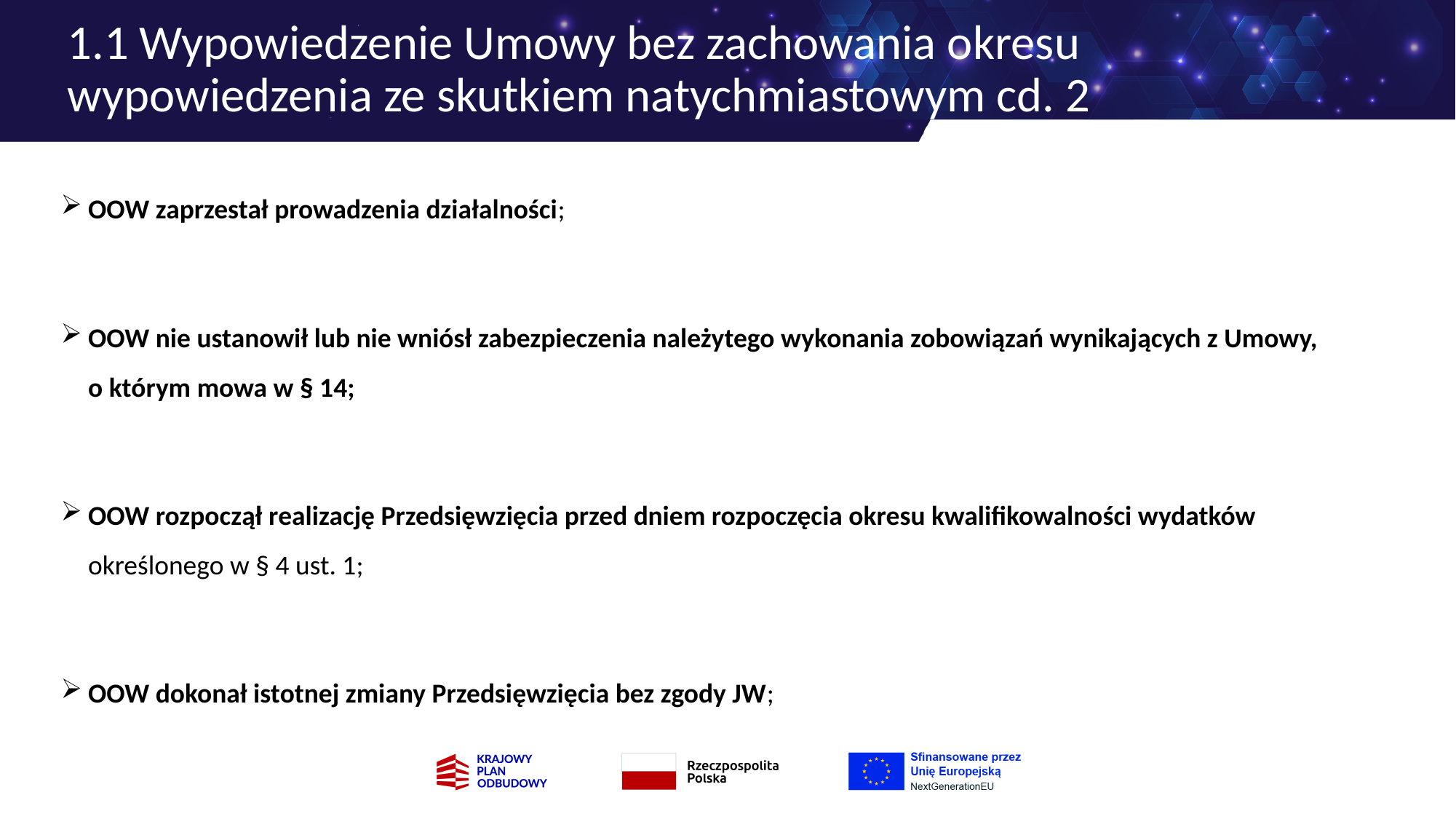

# 1.1 Wypowiedzenie Umowy bez zachowania okresu wypowiedzenia ze skutkiem natychmiastowym cd. 2
OOW zaprzestał prowadzenia działalności;

OOW nie ustanowił lub nie wniósł zabezpieczenia należytego wykonania zobowiązań wynikających z Umowy, o którym mowa w § 14;

OOW rozpoczął realizację Przedsięwzięcia przed dniem rozpoczęcia okresu kwalifikowalności wydatków określonego w § 4 ust. 1;

OOW dokonał istotnej zmiany Przedsięwzięcia bez zgody JW;